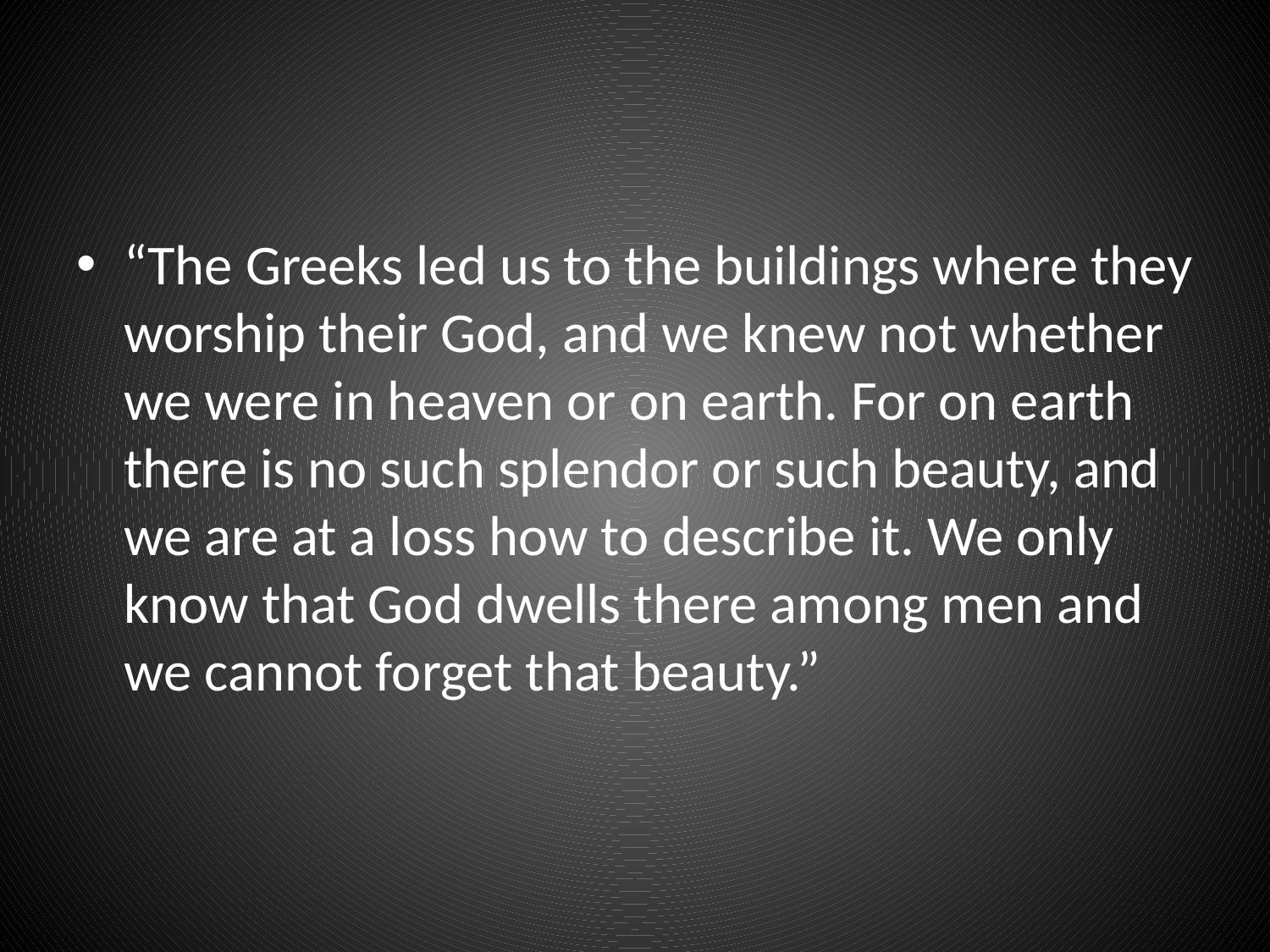

#
“The Greeks led us to the buildings where they worship their God, and we knew not whether we were in heaven or on earth. For on earth there is no such splendor or such beauty, and we are at a loss how to describe it. We only know that God dwells there among men and we cannot forget that beauty.”